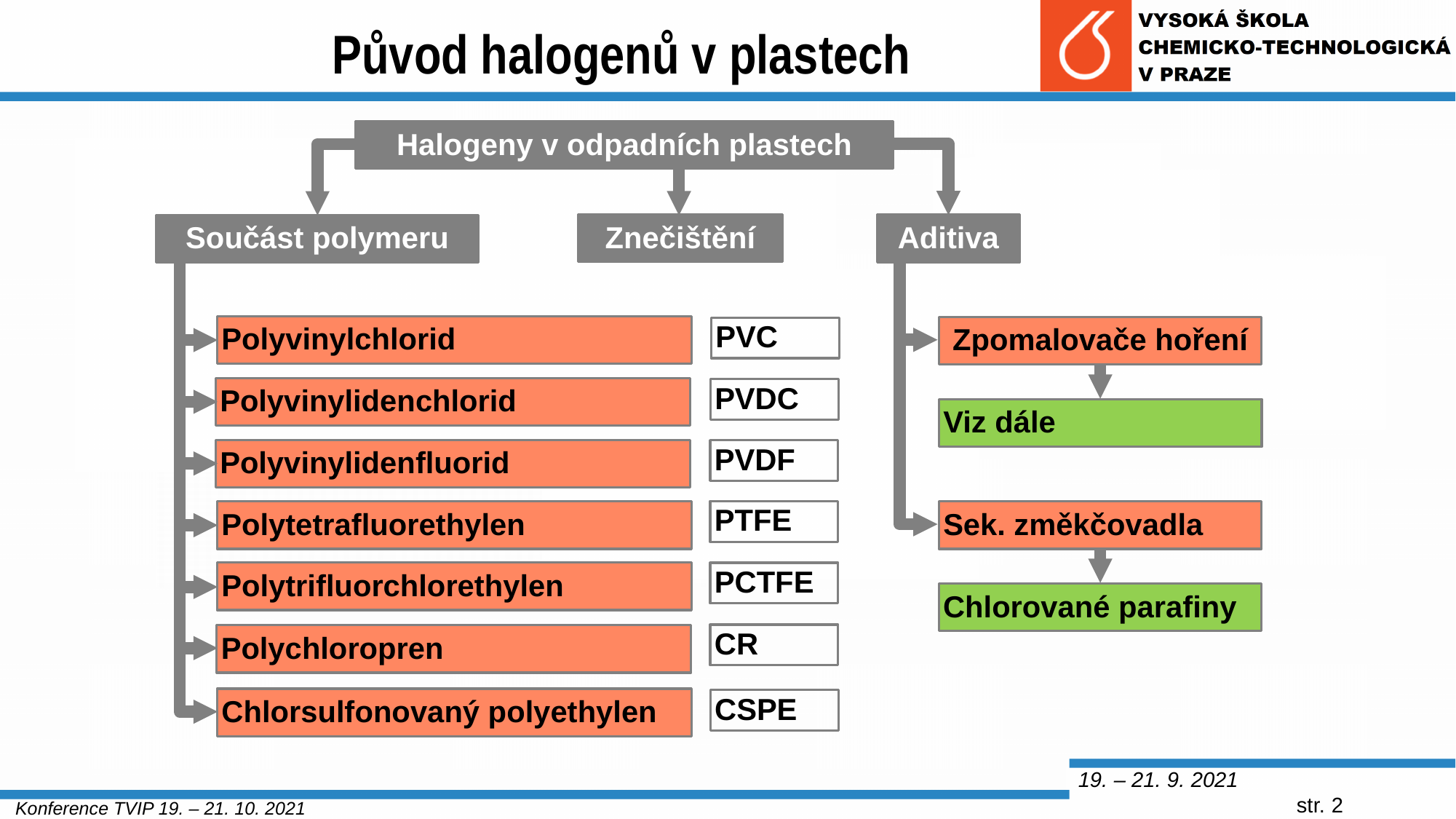

Původ halogenů v plastech
Halogeny v odpadních plastech

Znečištění
Aditiva
Součást polymeru

Zpomalovače hoření
Sek. změkčovadla

Polyvinylchlorid
Polyvinylidenchlorid
Polyvinylidenfluorid
Polytetrafluorethylen
Polytrifluorchlorethylen
Polychloropren
Chlorsulfonovaný polyethylen
PVC
PVDC
PVDF
PTFE
PCTFE
CR
CSPE

Viz dále
Chlorované parafiny
19. – 21. 9. 2021					str. 2
Konference TVIP 19. – 21. 10. 2021